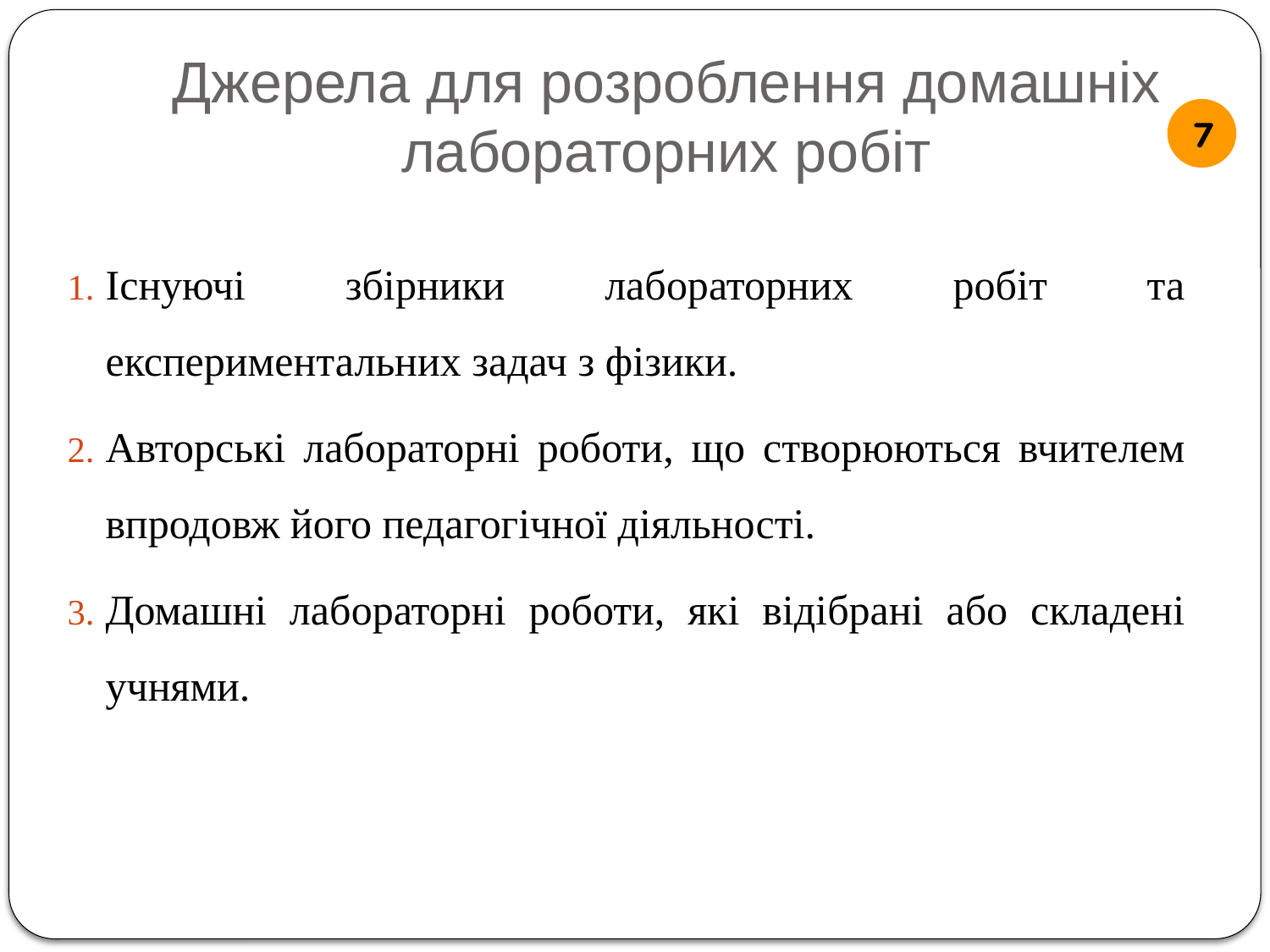

# Джерела для розроблення домашніх лабораторних робіт

 7
Існуючі збірники лабораторних робіт та експериментальних задач з фізики.
Авторські лабораторні роботи, що створюються вчителем впродовж його педагогічної діяльності.
Домашні лабораторні роботи, які відібрані або складені учнями.